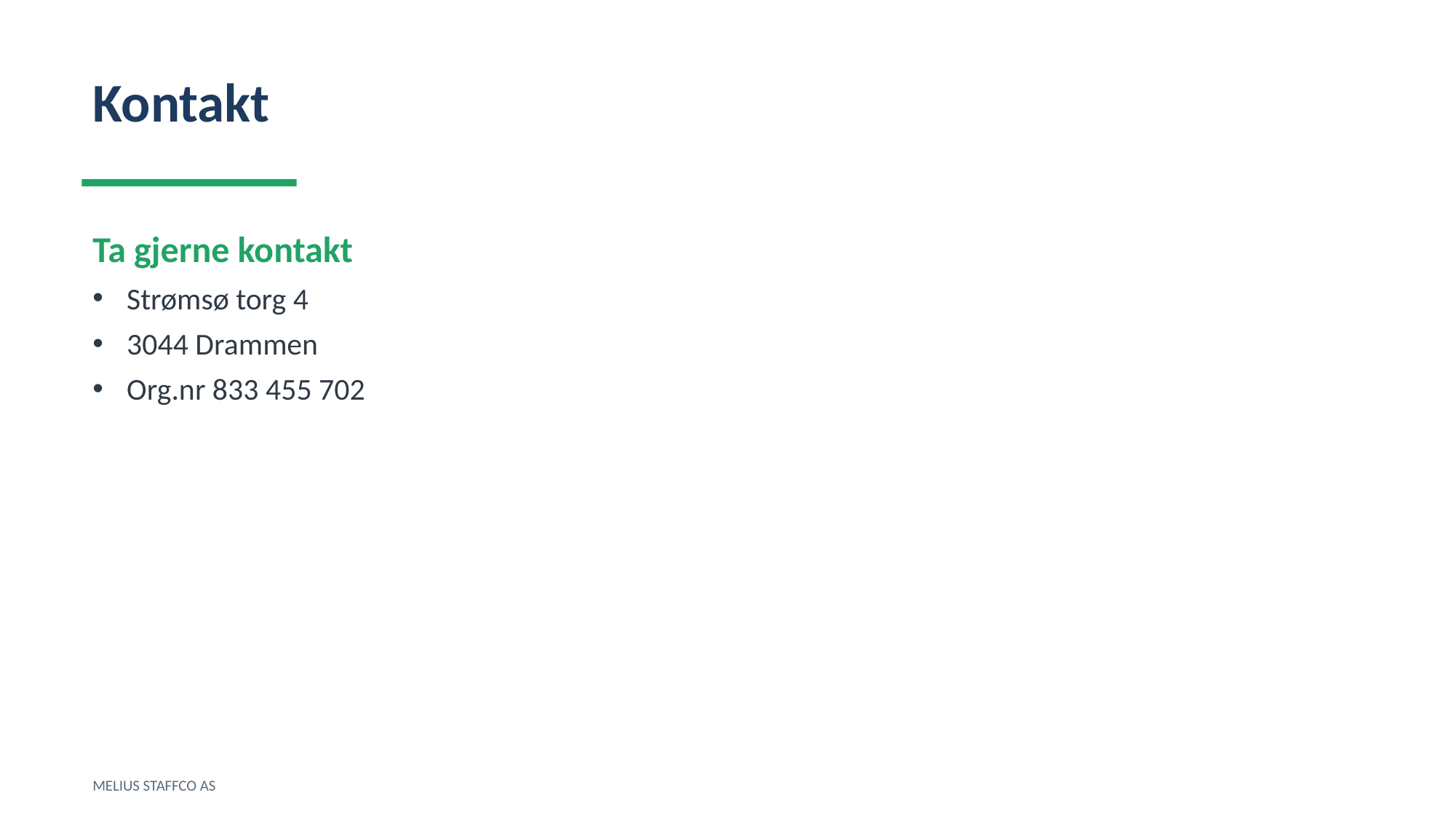

Kontakt

Ta gjerne kontakt
Strømsø torg 4
3044 Drammen
Org.nr 833 455 702
MELIUS STAFFCO AS